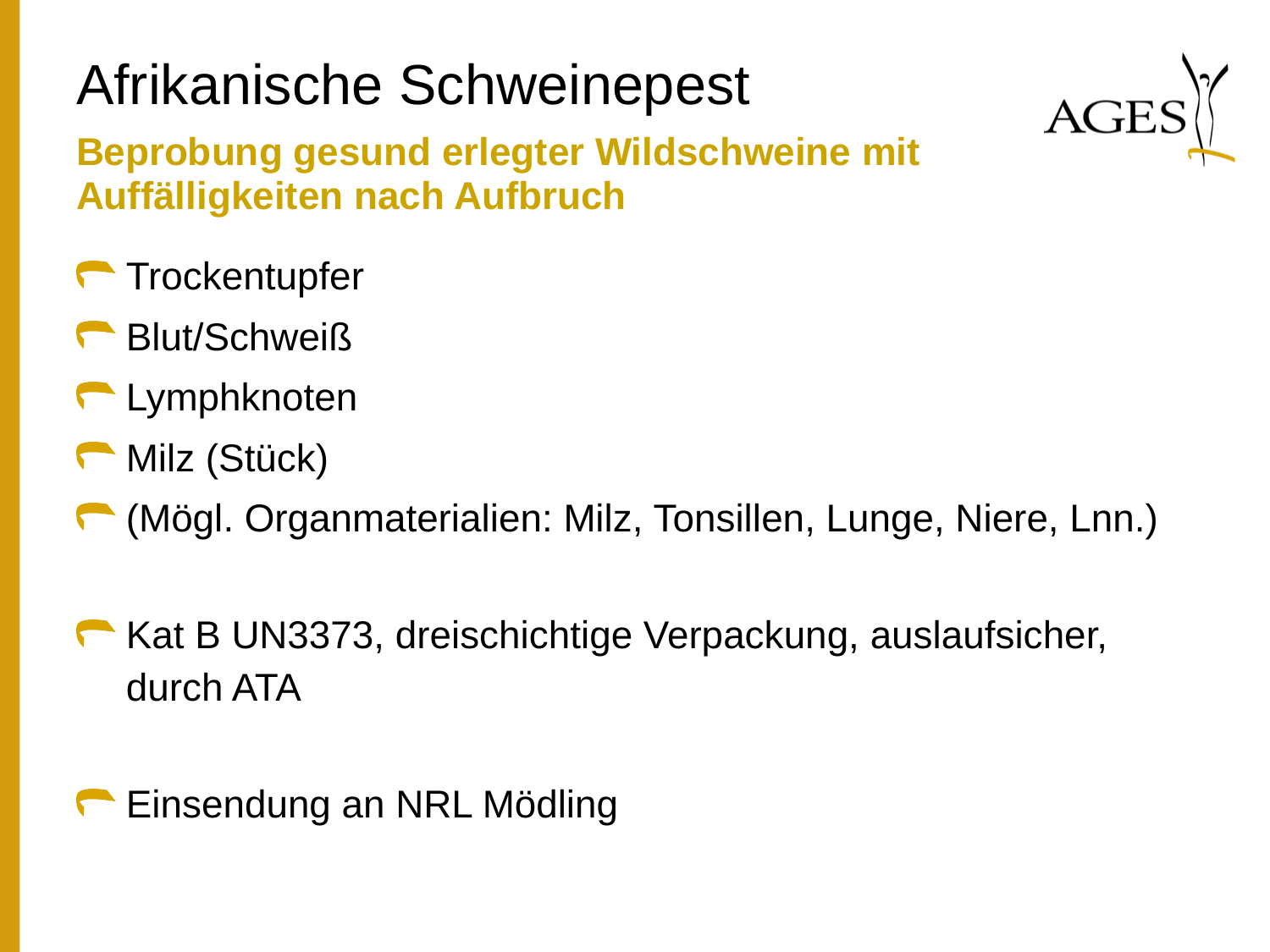

# Afrikanische Schweinepest
Beprobung gesund erlegter Wildschweine mit Auffälligkeiten nach Aufbruch
Trockentupfer
Blut/Schweiß
Lymphknoten
Milz (Stück)
(Mögl. Organmaterialien: Milz, Tonsillen, Lunge, Niere, Lnn.)
Kat B UN3373, dreischichtige Verpackung, auslaufsicher, durch ATA
Einsendung an NRL Mödling